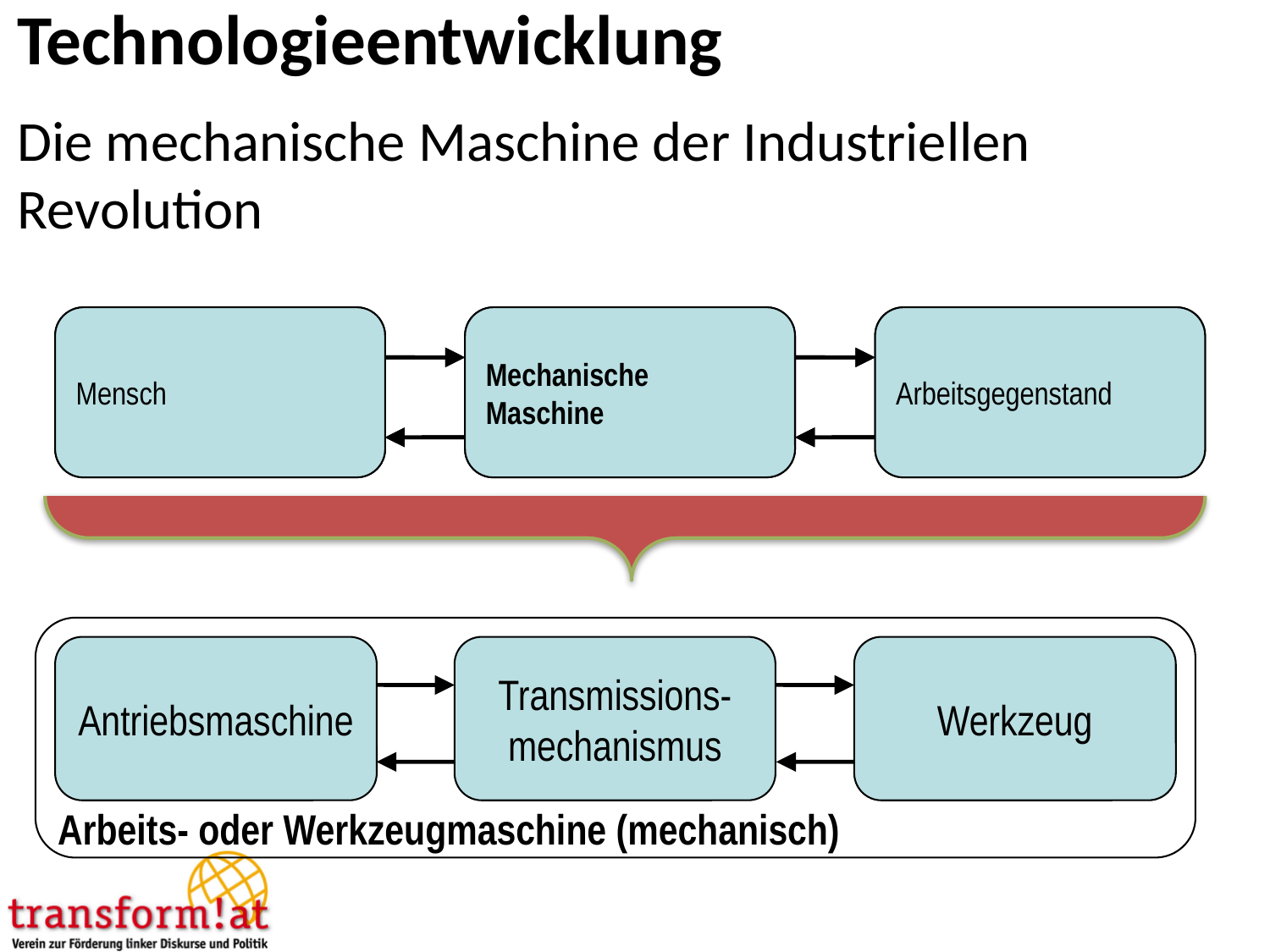

Technologieentwicklung
Die mechanische Maschine der Industriellen Revolution
Mensch
Mensch
Werkzeug
Mechanische
Maschine
Arbeitsgegenstand
Arbeitsgegenstand

Antriebsmaschine
Transmissions-
mechanismus
Werkzeug

Arbeits- oder Werkzeugmaschine (mechanisch)